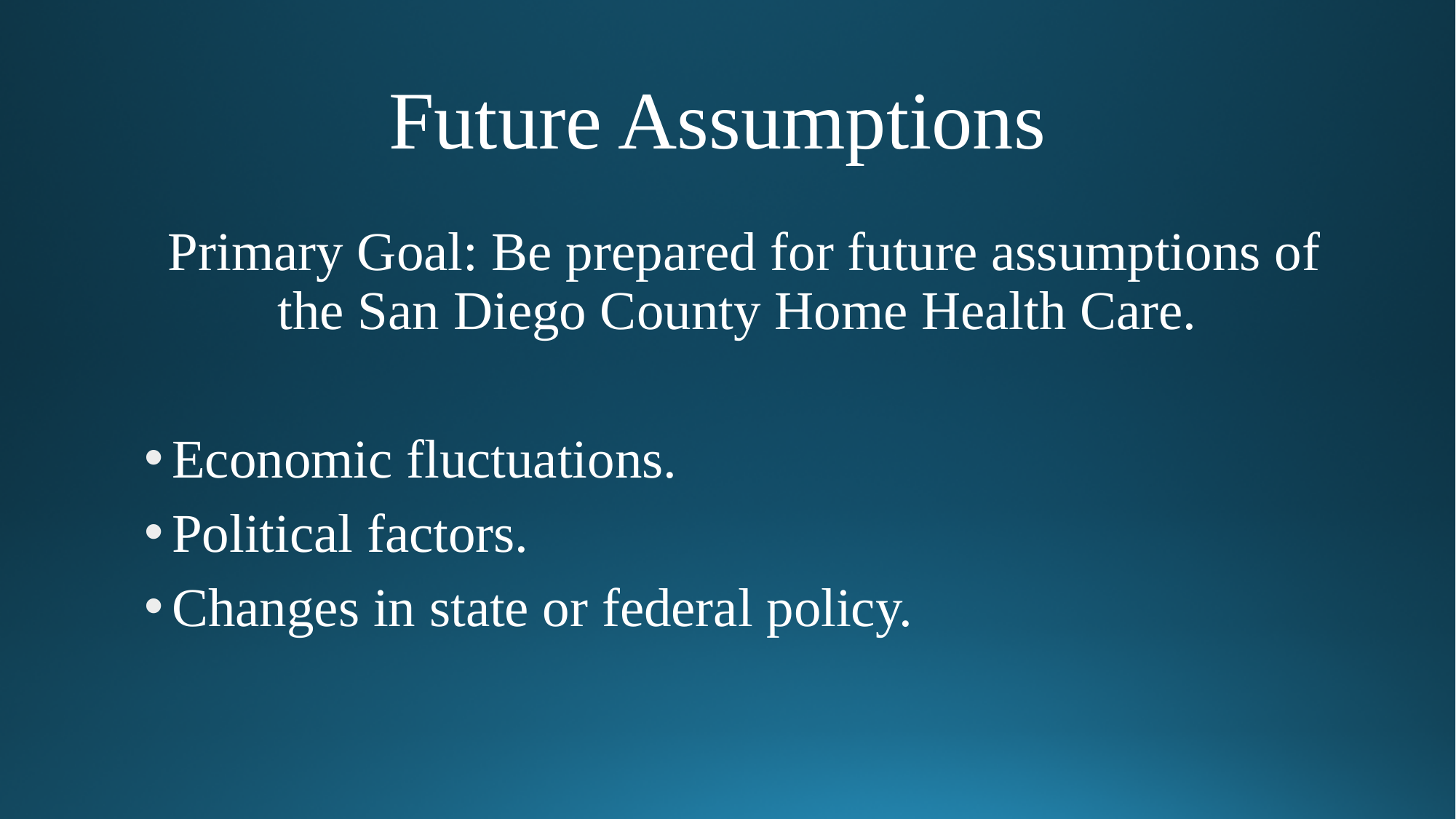

# Future Assumptions
Primary Goal: Be prepared for future assumptions of the San Diego County Home Health Care.

Economic fluctuations.
Political factors.
Changes in state or federal policy.